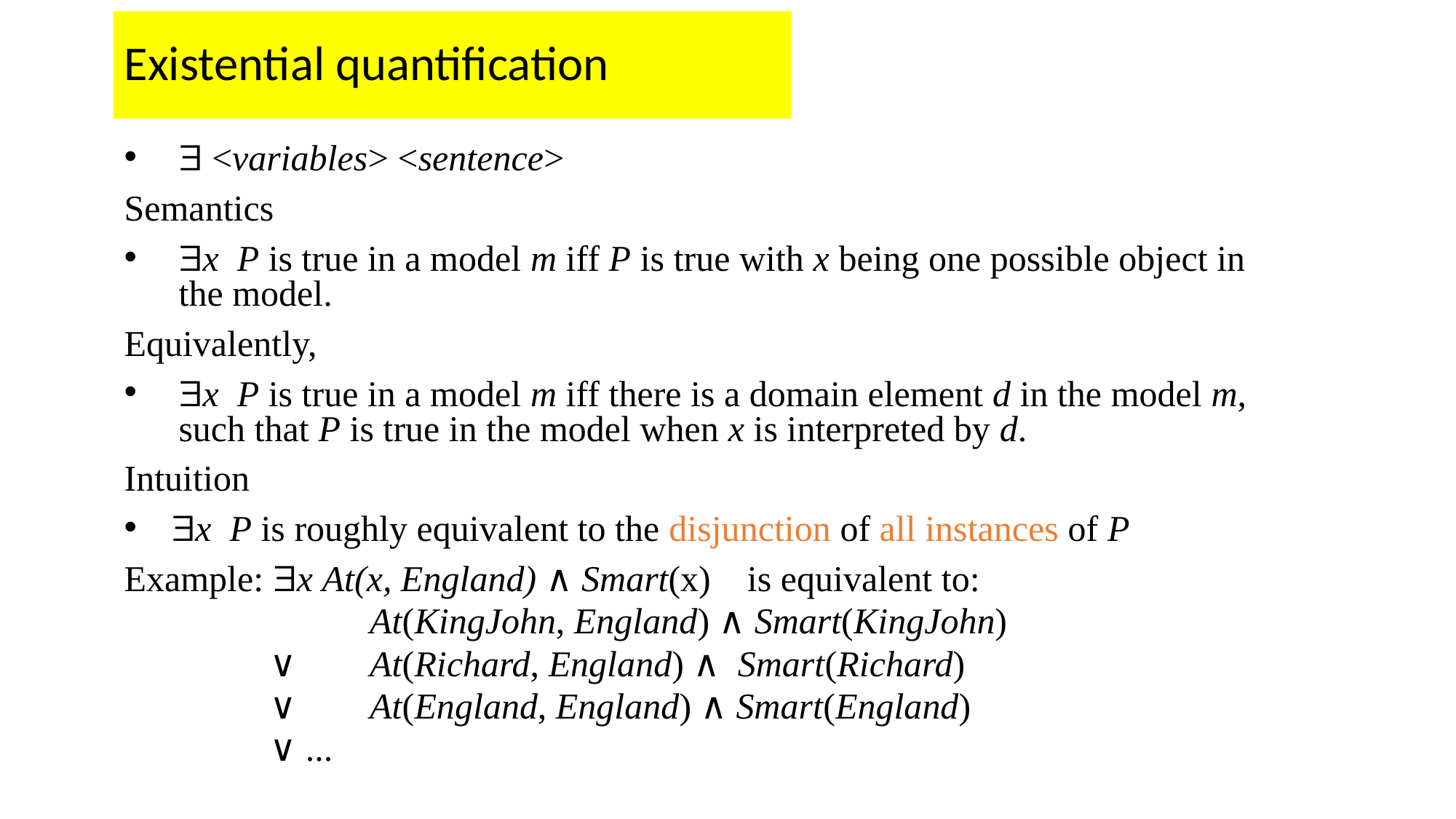

# Existential quantification
∃ <variables> <sentence>
Semantics
∃x  P is true in a model m iff P is true with x being one possible object in the model.
Equivalently,
∃x  P is true in a model m iff there is a domain element d in the model m, such that P is true in the model when x is interpreted by d.
Intuition
∃x  P is roughly equivalent to the disjunction of all instances of P
Example: ∃x At(x, England) ∧ Smart(x)    is equivalent to:
		At(KingJohn, England) ∧ Smart(KingJohn)
	 ∨ 	At(Richard, England) ∧  Smart(Richard)
	 ∨ 	At(England, England) ∧ Smart(England)
	 ∨ ...